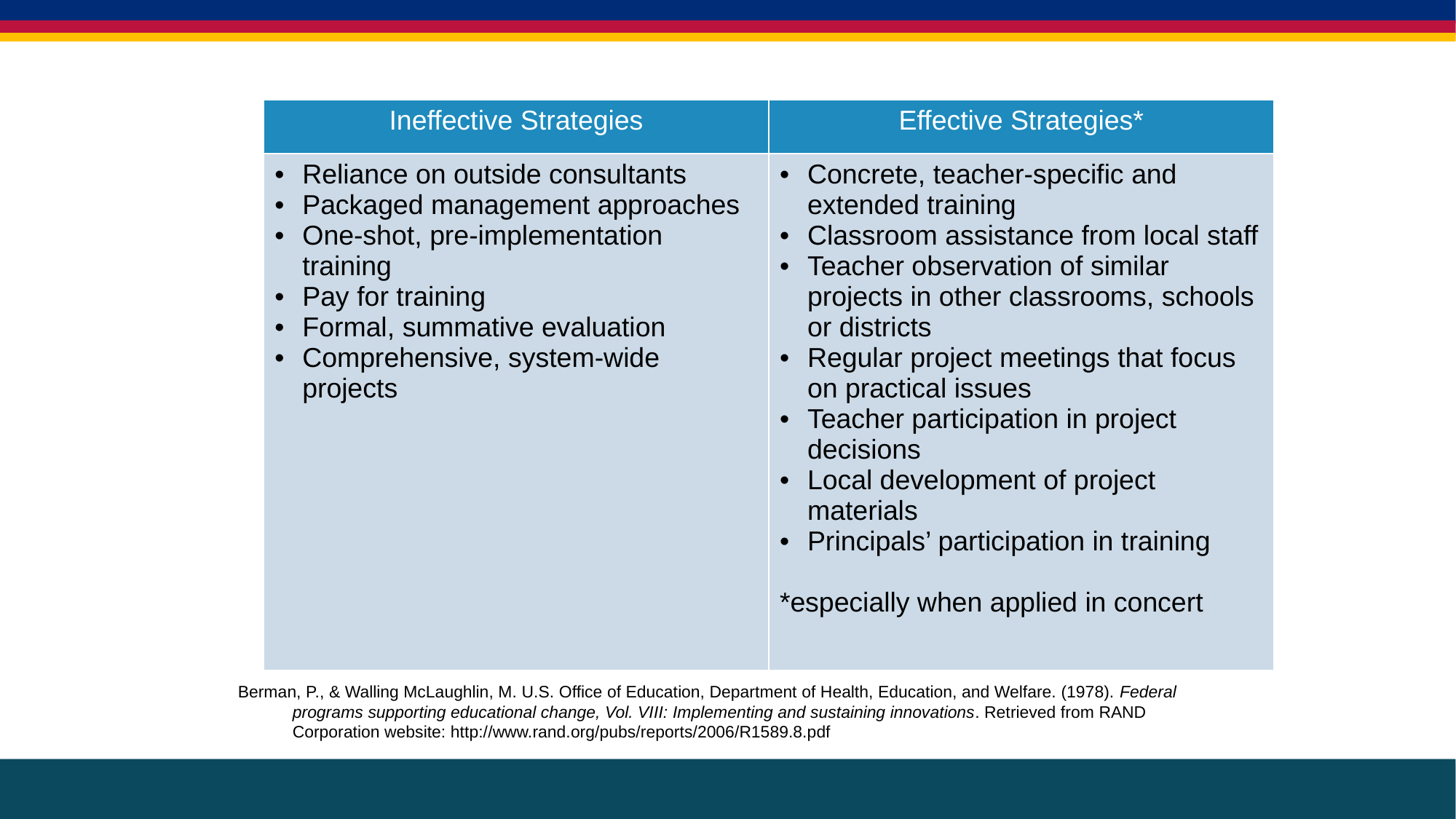

| Ineffective Strategies | Effective Strategies\* |
| --- | --- |
| Reliance on outside consultants Packaged management approaches One-shot, pre-implementation training Pay for training Formal, summative evaluation Comprehensive, system-wide projects | Concrete, teacher-specific and extended training Classroom assistance from local staff Teacher observation of similar projects in other classrooms, schools or districts Regular project meetings that focus on practical issues Teacher participation in project decisions Local development of project materials Principals’ participation in training \*especially when applied in concert |
Berman, P., & Walling McLaughlin, M. U.S. Office of Education, Department of Health, Education, and Welfare. (1978). Federal programs supporting educational change, Vol. VIII: Implementing and sustaining innovations. Retrieved from RAND Corporation website: http://www.rand.org/pubs/reports/2006/R1589.8.pdf